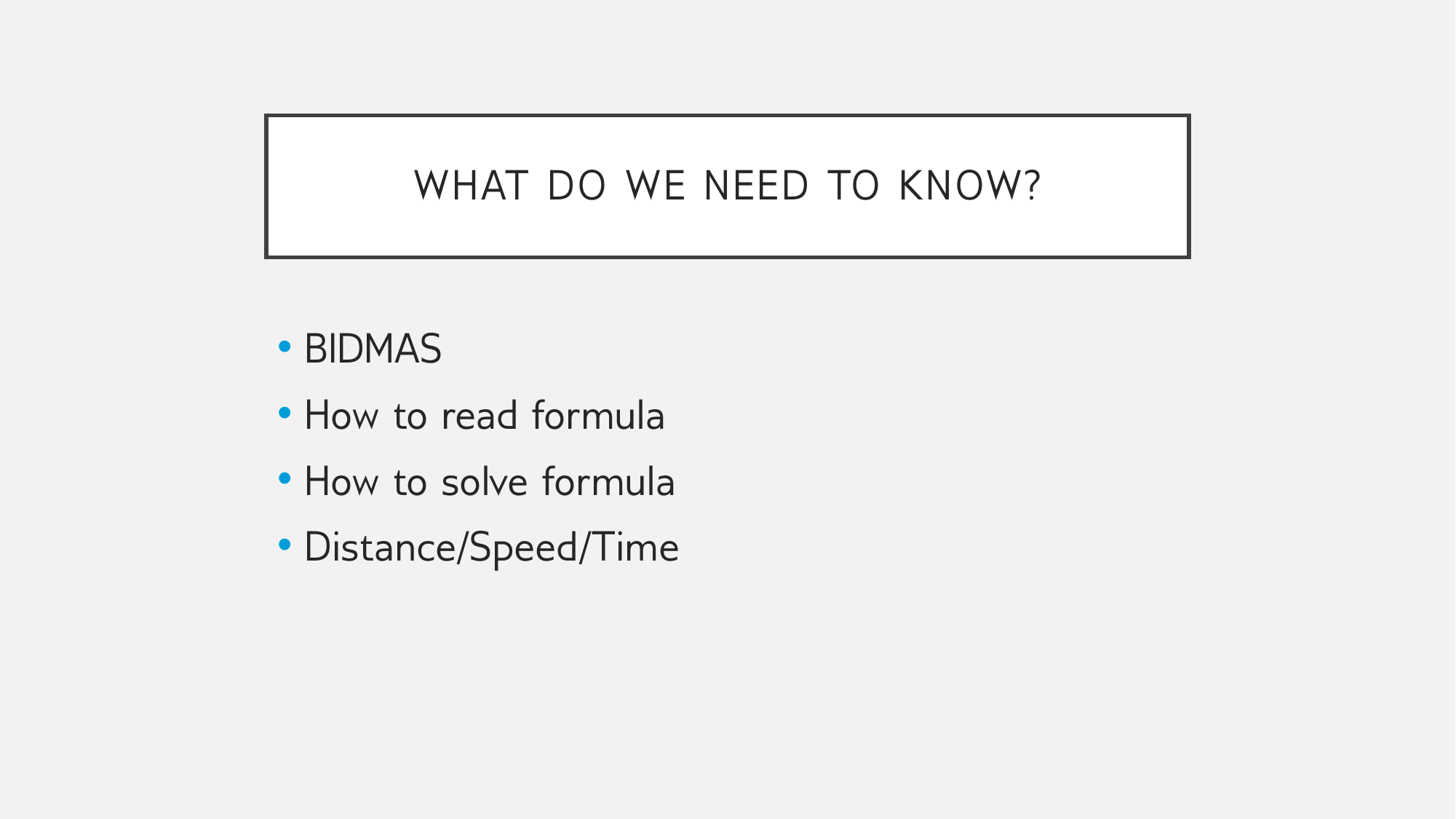

# What do we need to know?
BIDMAS
How to read formula
How to solve formula
Distance/Speed/Time